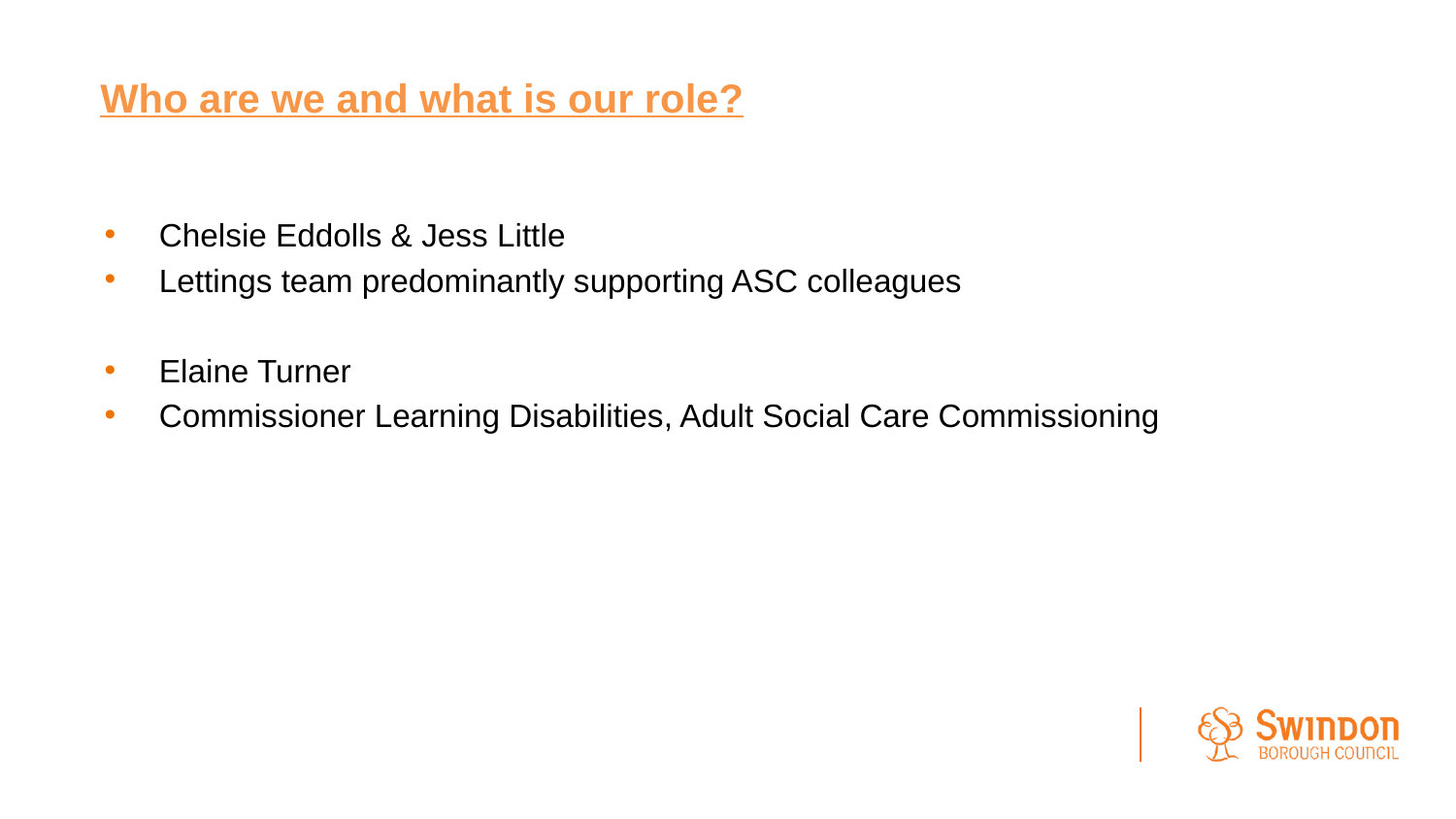

Who are we and what is our role?

Chelsie Eddolls & Jess Little
Lettings team predominantly supporting ASC colleagues

Elaine Turner
Commissioner Learning Disabilities, Adult Social Care Commissioning